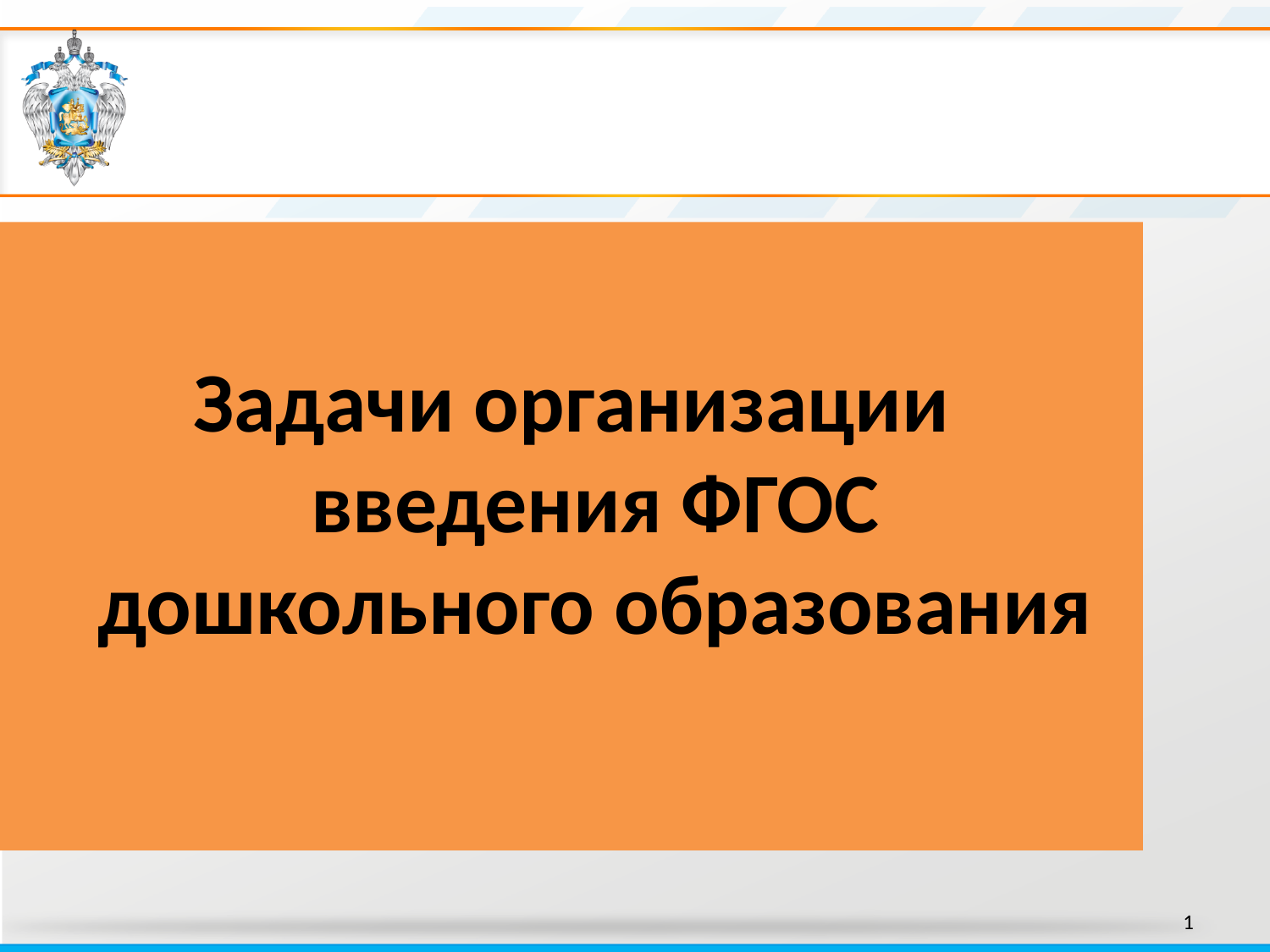

Задачи организации введения ФГОС дошкольного образования
1